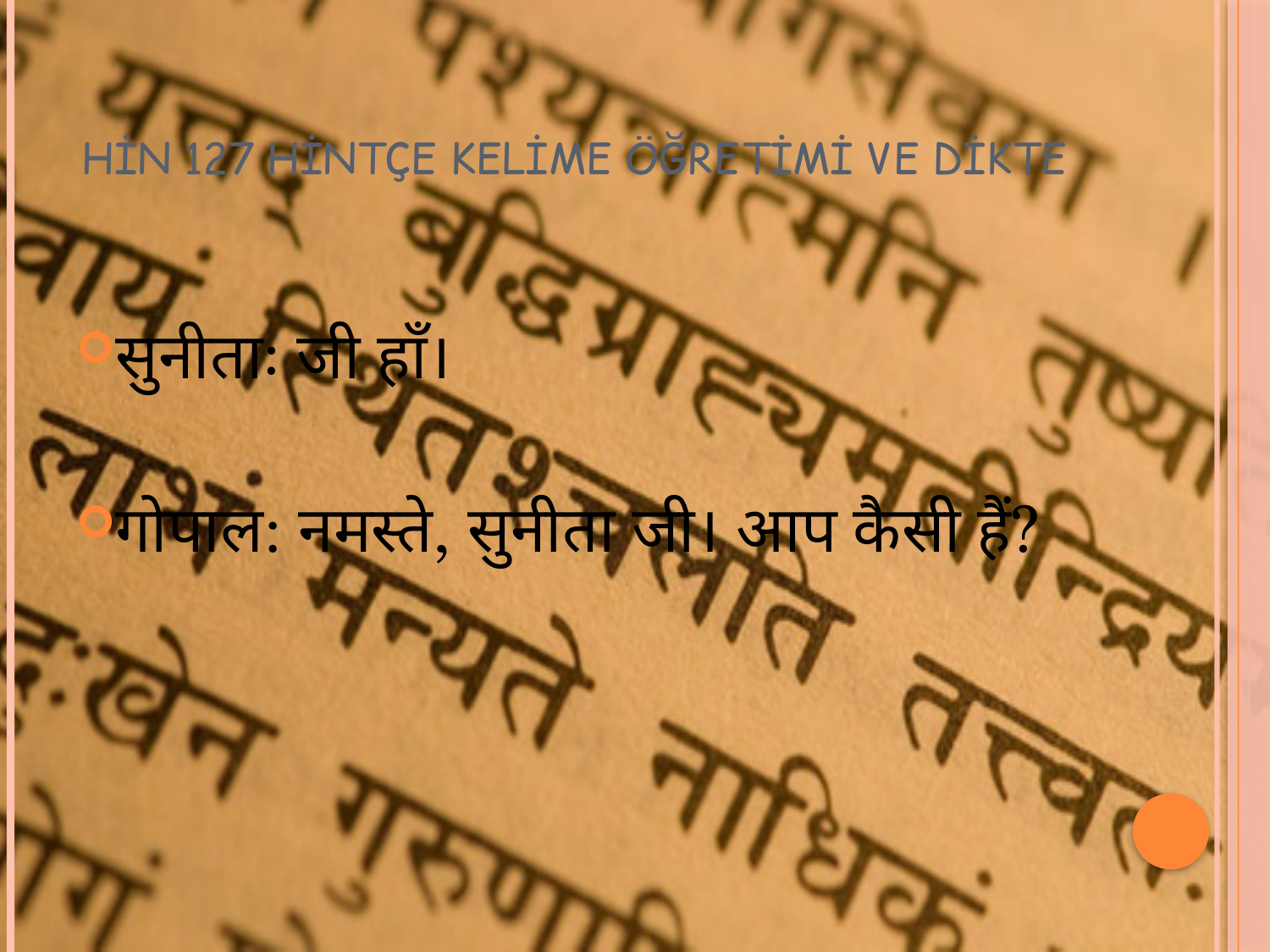

# HİN 127 HİNTÇE KELİME ÖĞRETİMİ VE DİKTE

सुनीताः जी हाँ।

गोपाल: नमस्ते, सुनीता जी। आप कैसी हैं?